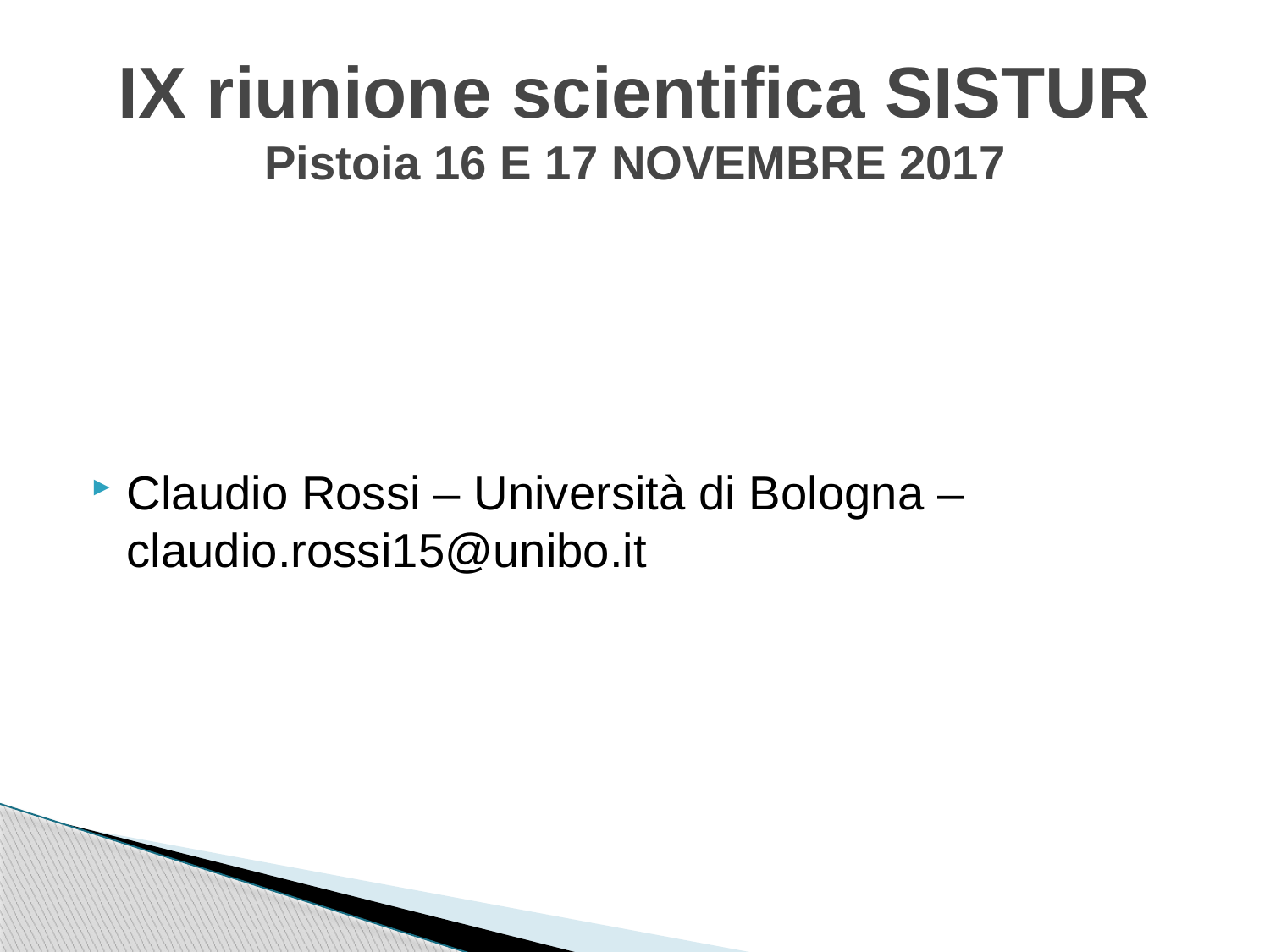

# IX riunione scientifica SISTUR Pistoia 16 E 17 NOVEMBRE 2017
Claudio Rossi – Università di Bologna – claudio.rossi15@unibo.it